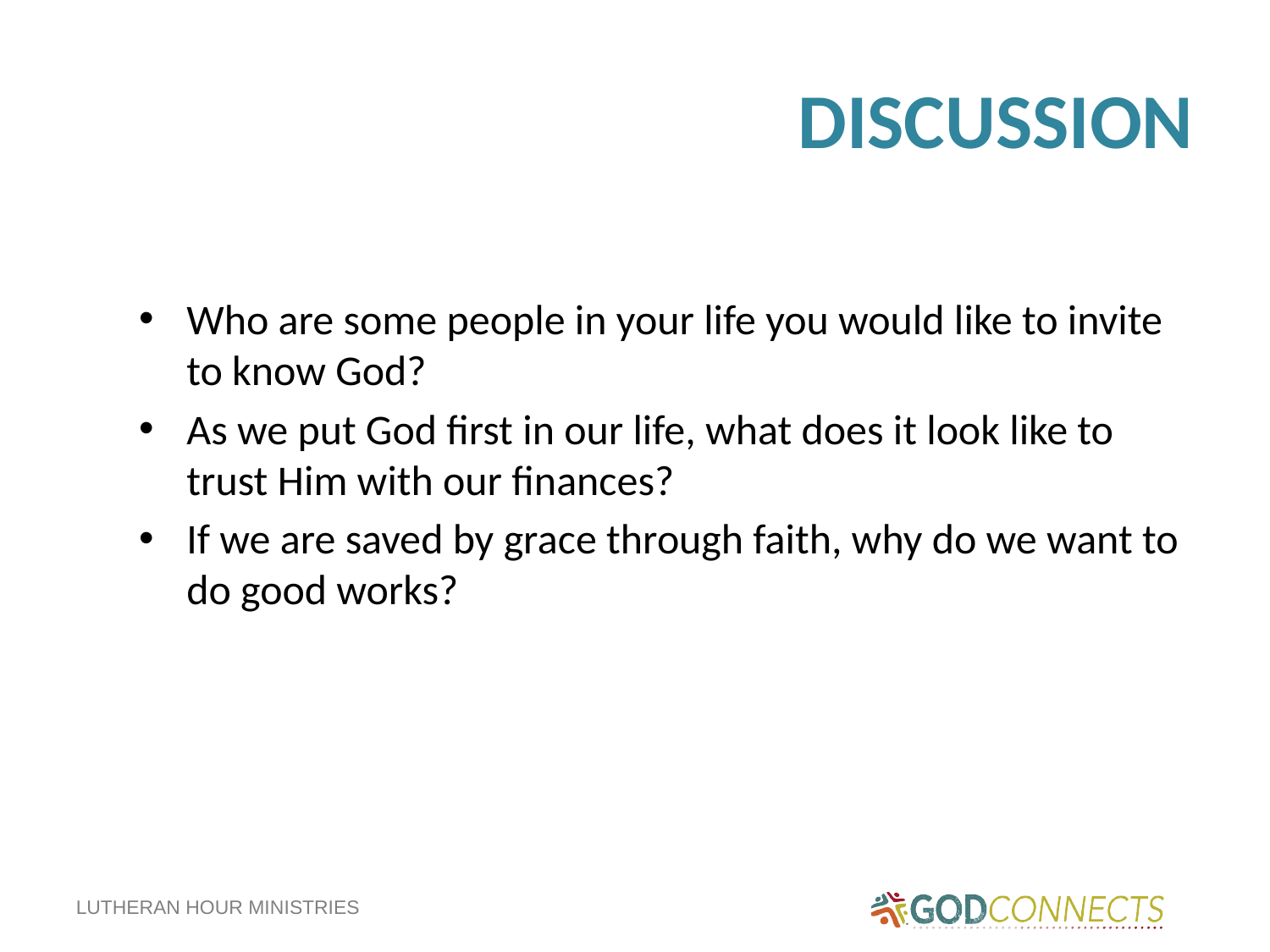

# DISCUSSION
Who are some people in your life you would like to invite to know God?
As we put God first in our life, what does it look like to trust Him with our finances?
If we are saved by grace through faith, why do we want to do good works?